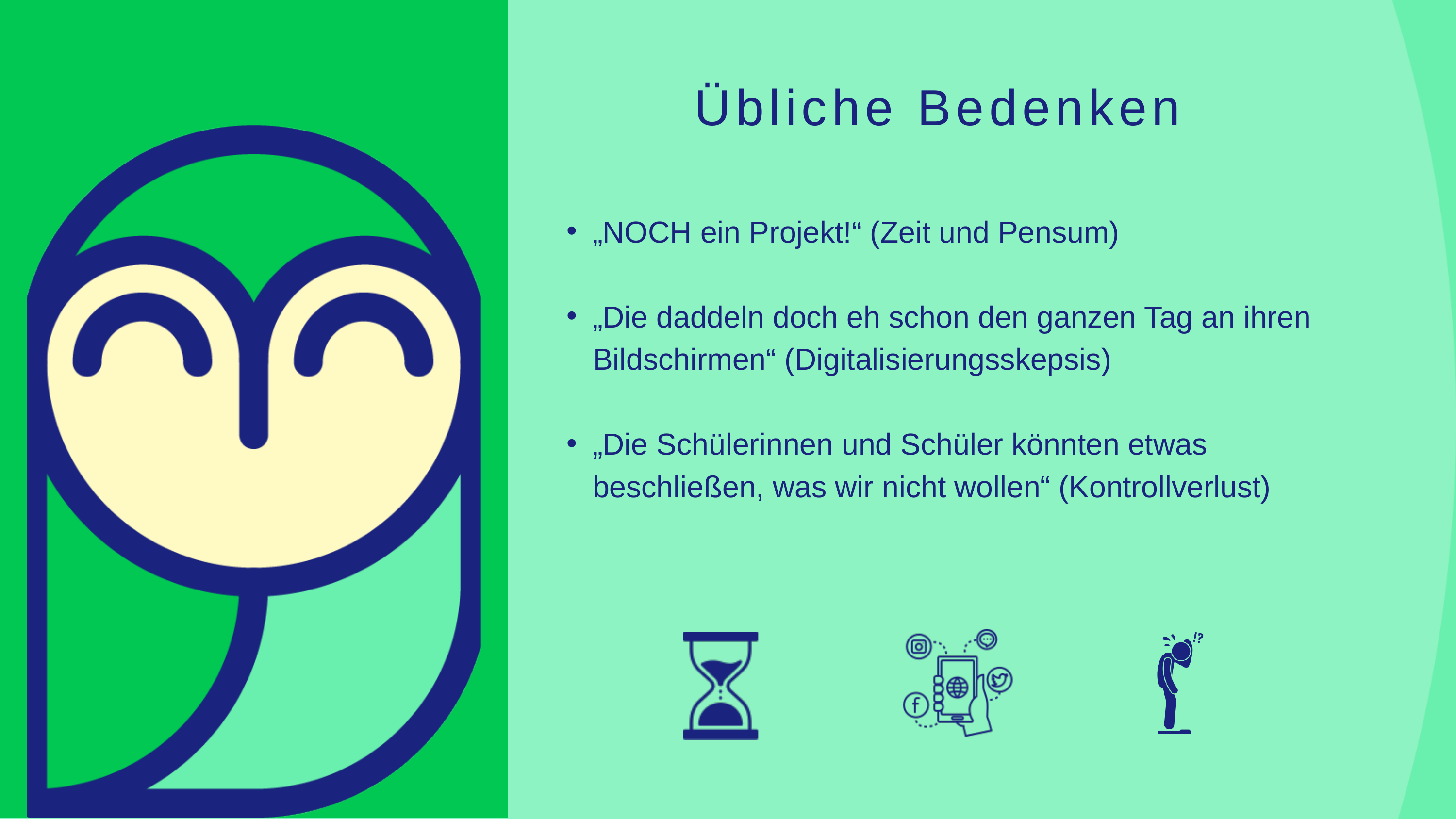

Übliche Bedenken

„NOCH ein Projekt!“ (Zeit und Pensum)​

„Die daddeln doch eh schon den ganzen Tag an ihren Bildschirmen“ (Digitalisierungsskepsis)​

„Die Schülerinnen und Schüler könnten etwas beschließen, was wir nicht wollen“ (Kontrollverlust)